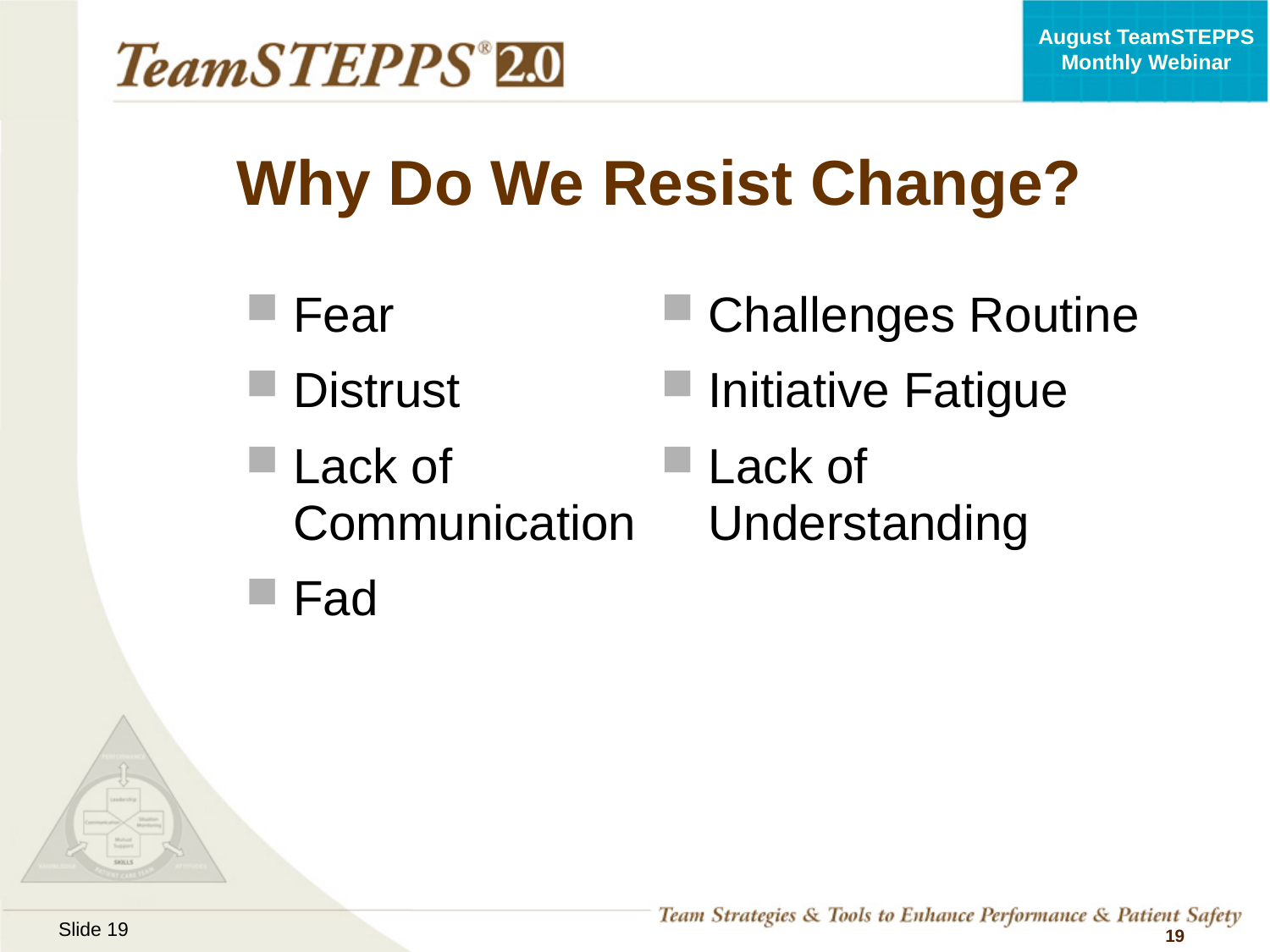

# Why Do We Resist Change?
Fear
Distrust
Lack of Communication
Fad
Challenges Routine
Initiative Fatigue
Lack of Understanding
 19